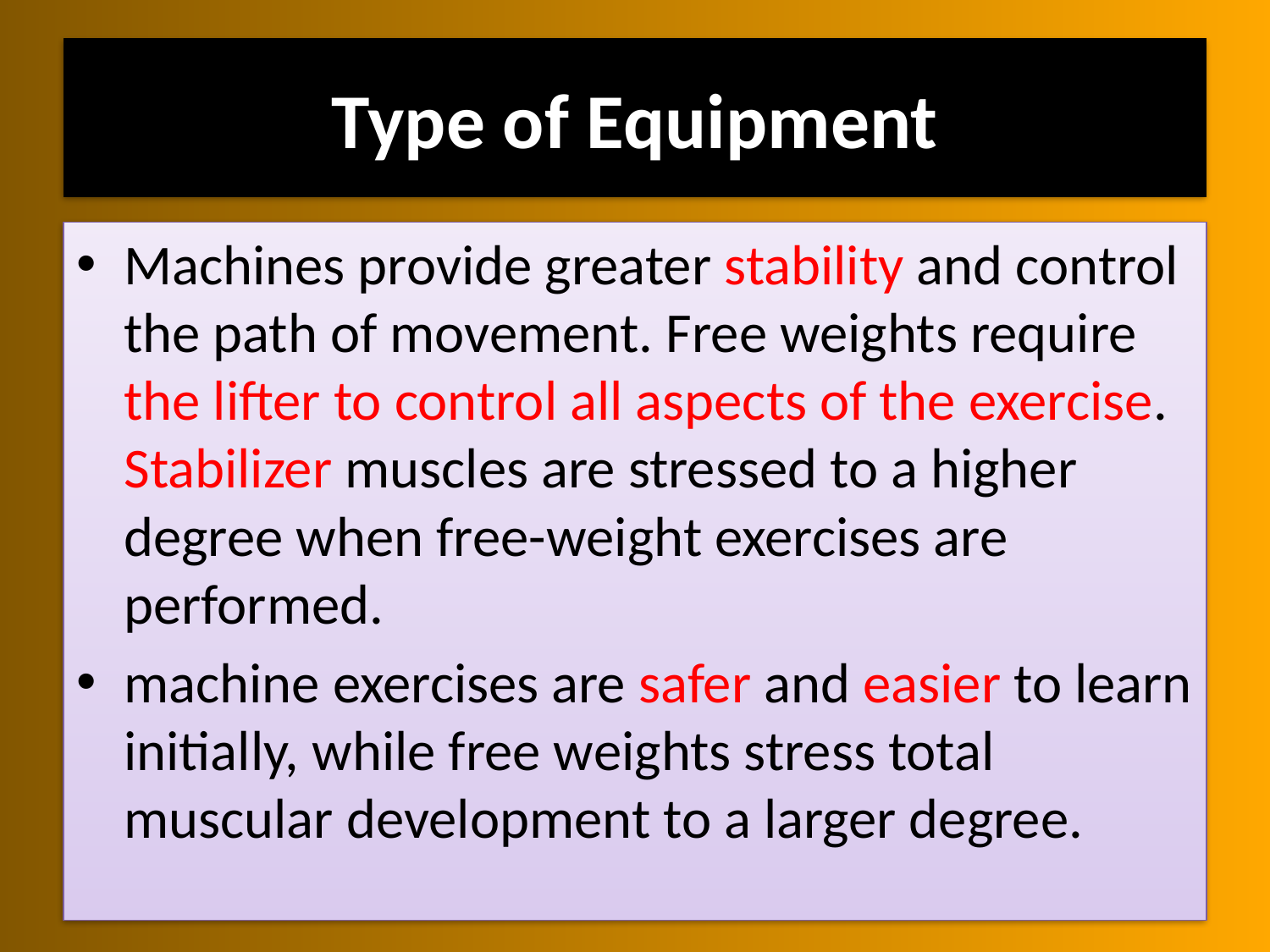

# Type of Equipment
Machines provide greater stability and control the path of movement. Free weights require the lifter to control all aspects of the exercise. Stabilizer muscles are stressed to a higher degree when free-weight exercises are performed.
machine exercises are safer and easier to learn initially, while free weights stress total muscular development to a larger degree.